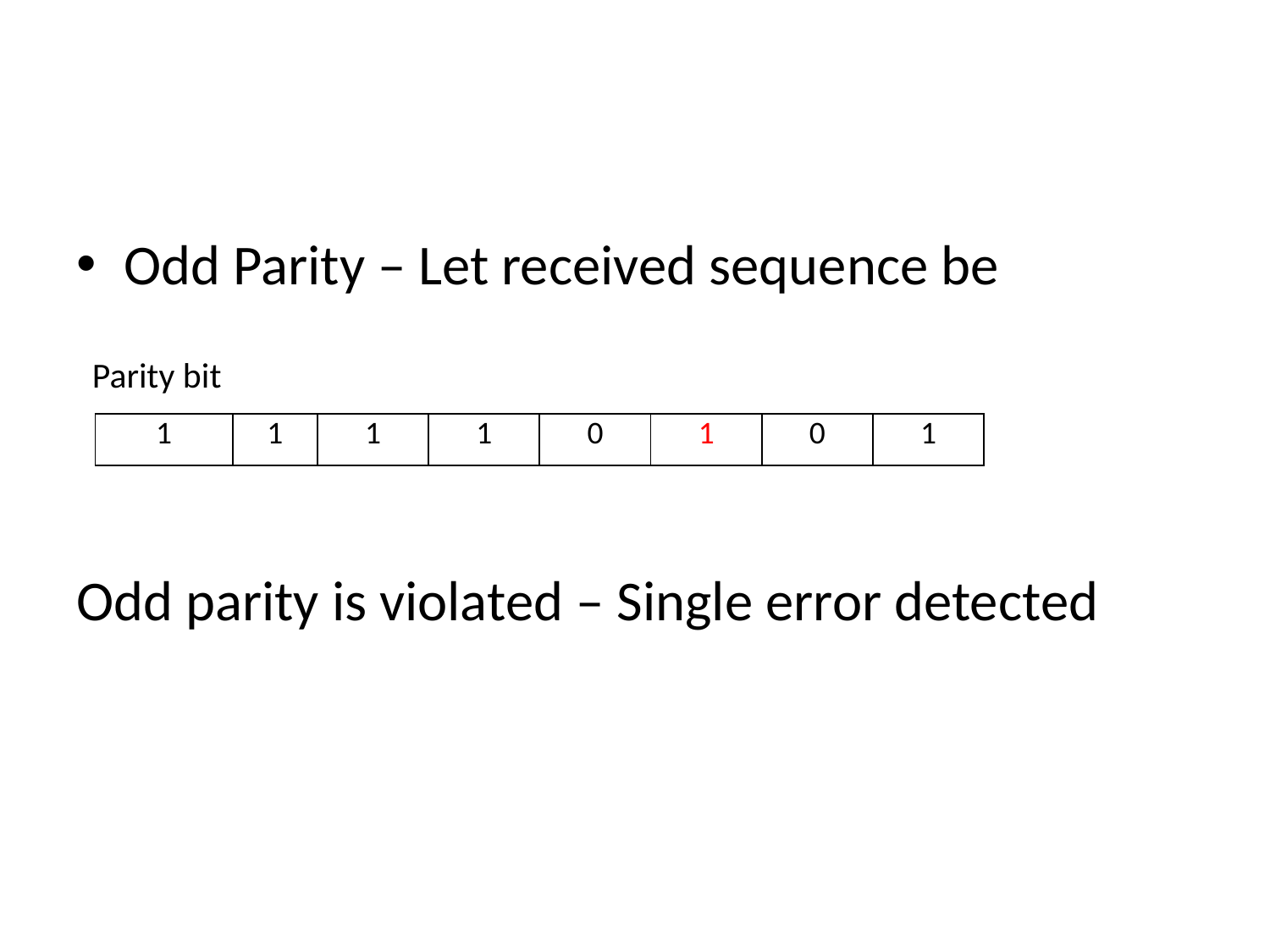

#
Odd Parity – Let received sequence be

  Parity bit

Odd parity is violated – Single error detected
| 1 | 1 | 1 | 1 | 0 | 1 | 0 | 1 |
| --- | --- | --- | --- | --- | --- | --- | --- |